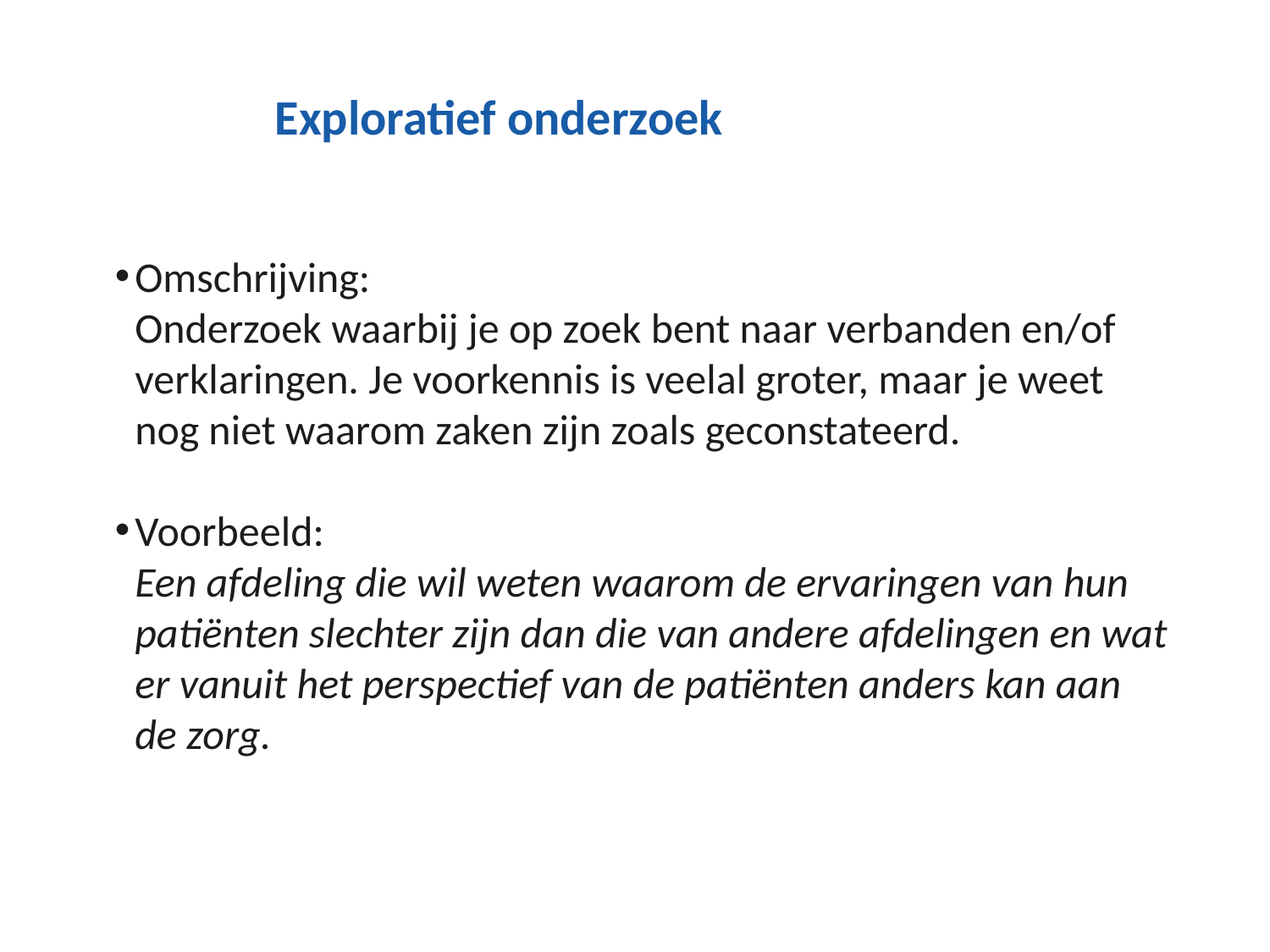

# Exploratief onderzoek
Omschrijving:
Onderzoek waarbij je op zoek bent naar verbanden en/of verklaringen. Je voorkennis is veelal groter, maar je weet nog niet waarom zaken zijn zoals geconstateerd.
Voorbeeld:
Een afdeling die wil weten waarom de ervaringen van hun patiënten slechter zijn dan die van andere afdelingen en wat er vanuit het perspectief van de patiënten anders kan aan de zorg.